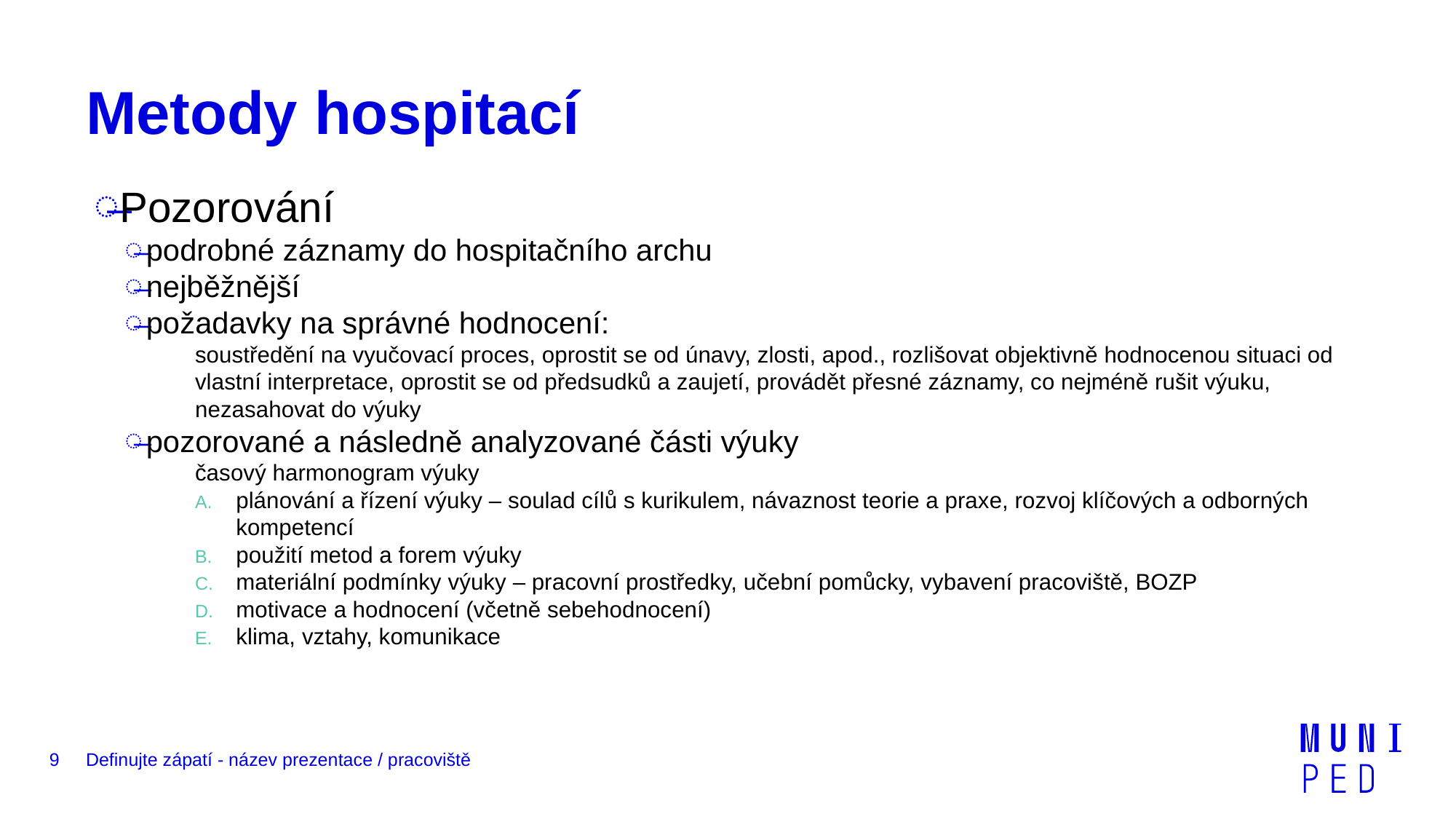

# Metody hospitací
Pozorování
podrobné záznamy do hospitačního archu
nejběžnější
požadavky na správné hodnocení:
soustředění na vyučovací proces, oprostit se od únavy, zlosti, apod., rozlišovat objektivně hodnocenou situaci od vlastní interpretace, oprostit se od předsudků a zaujetí, provádět přesné záznamy, co nejméně rušit výuku, nezasahovat do výuky
pozorované a následně analyzované části výuky
časový harmonogram výuky
plánování a řízení výuky – soulad cílů s kurikulem, návaznost teorie a praxe, rozvoj klíčových a odborných kompetencí
použití metod a forem výuky
materiální podmínky výuky – pracovní prostředky, učební pomůcky, vybavení pracoviště, BOZP
motivace a hodnocení (včetně sebehodnocení)
klima, vztahy, komunikace
9
Definujte zápatí - název prezentace / pracoviště